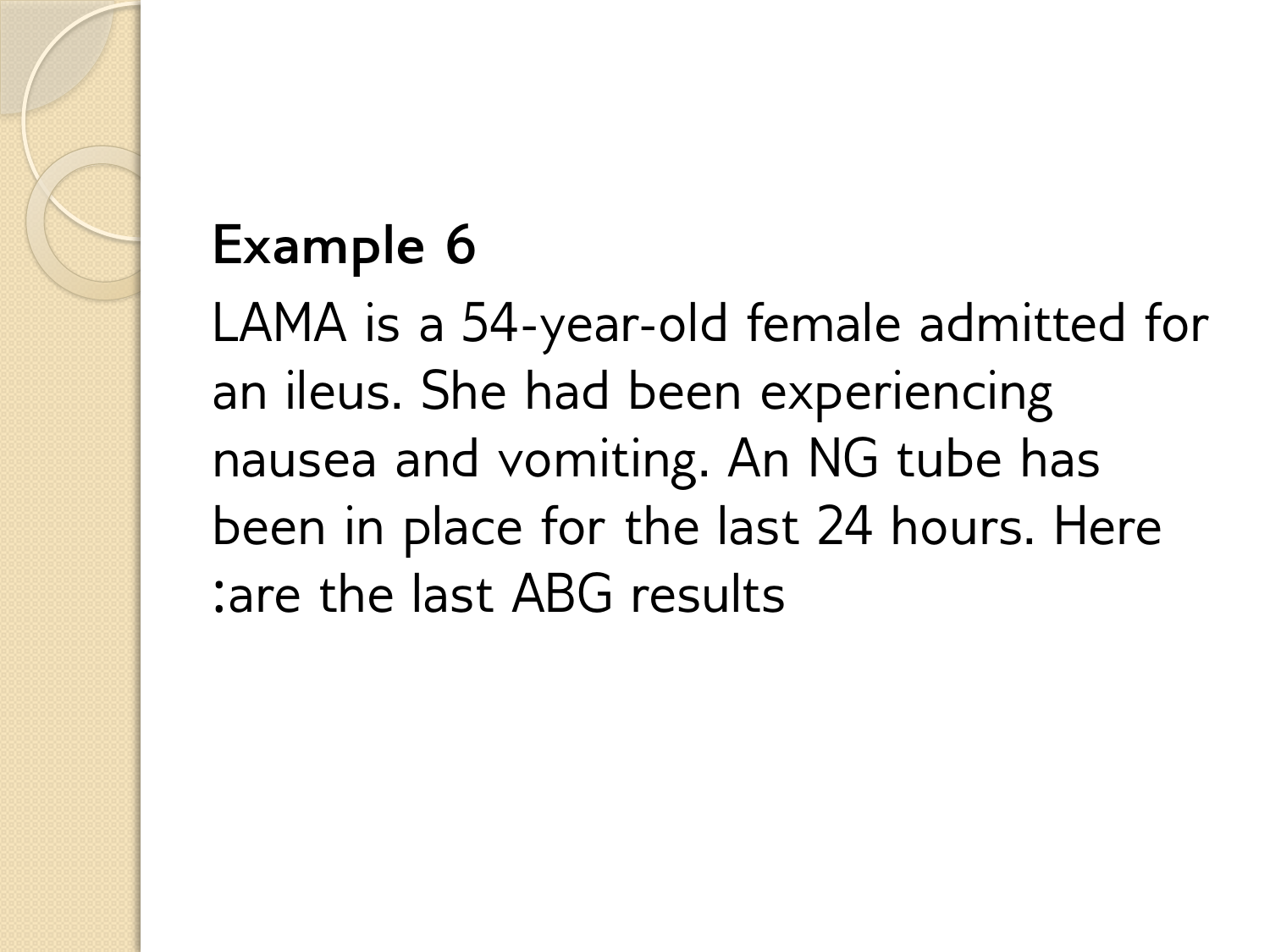

#
Example 6
LAMA is a 54-year-old female admitted for an ileus. She had been experiencing nausea and vomiting. An NG tube has been in place for the last 24 hours. Here are the last ABG results: